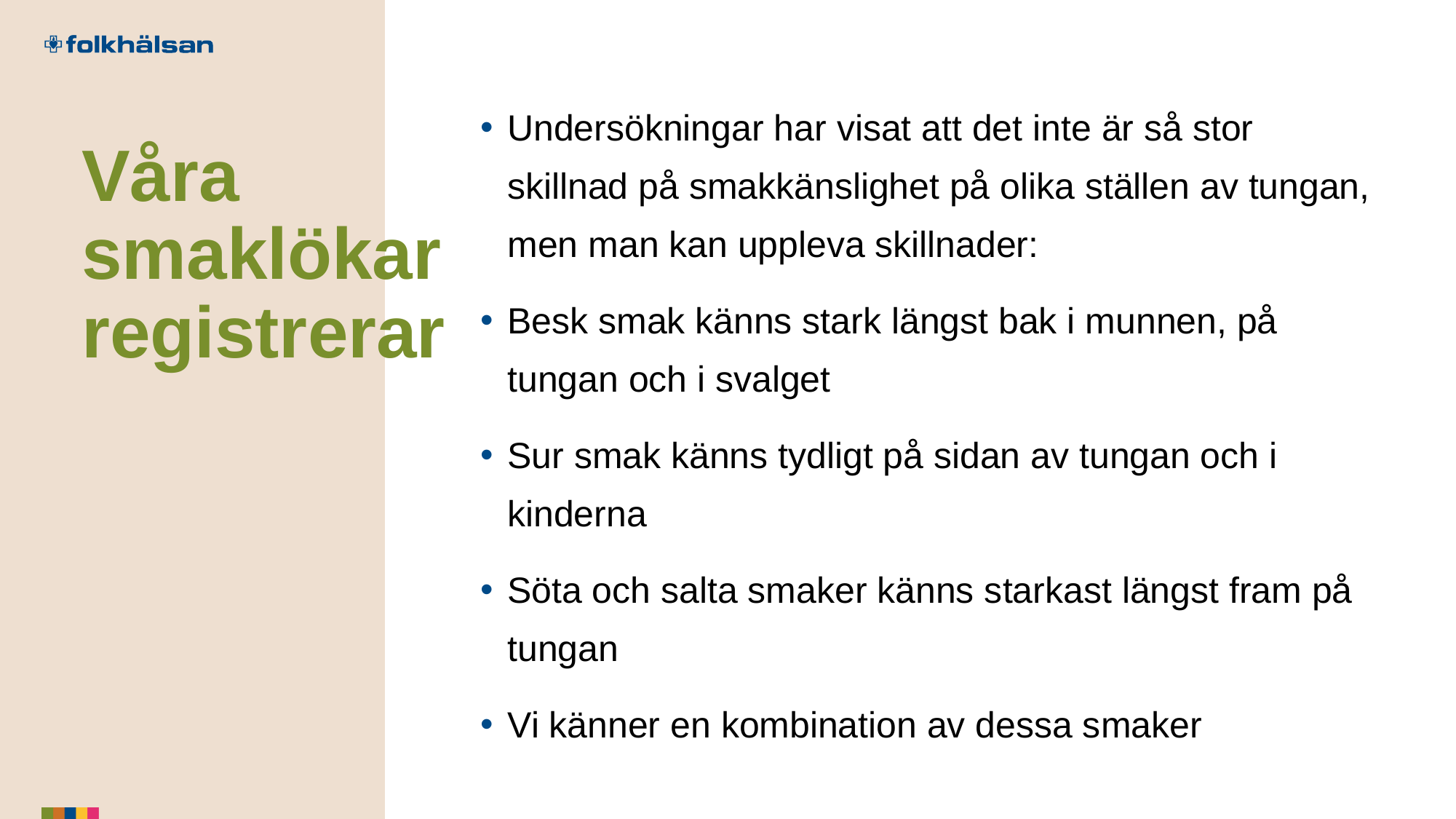

Undersökningar har visat att det inte är så stor skillnad på smakkänslighet på olika ställen av tungan, men man kan uppleva skillnader:
Besk smak känns stark längst bak i munnen, på tungan och i svalget
Sur smak känns tydligt på sidan av tungan och i kinderna
Söta och salta smaker känns starkast längst fram på tungan
Vi känner en kombination av dessa smaker
# Våra smaklökar registrerar